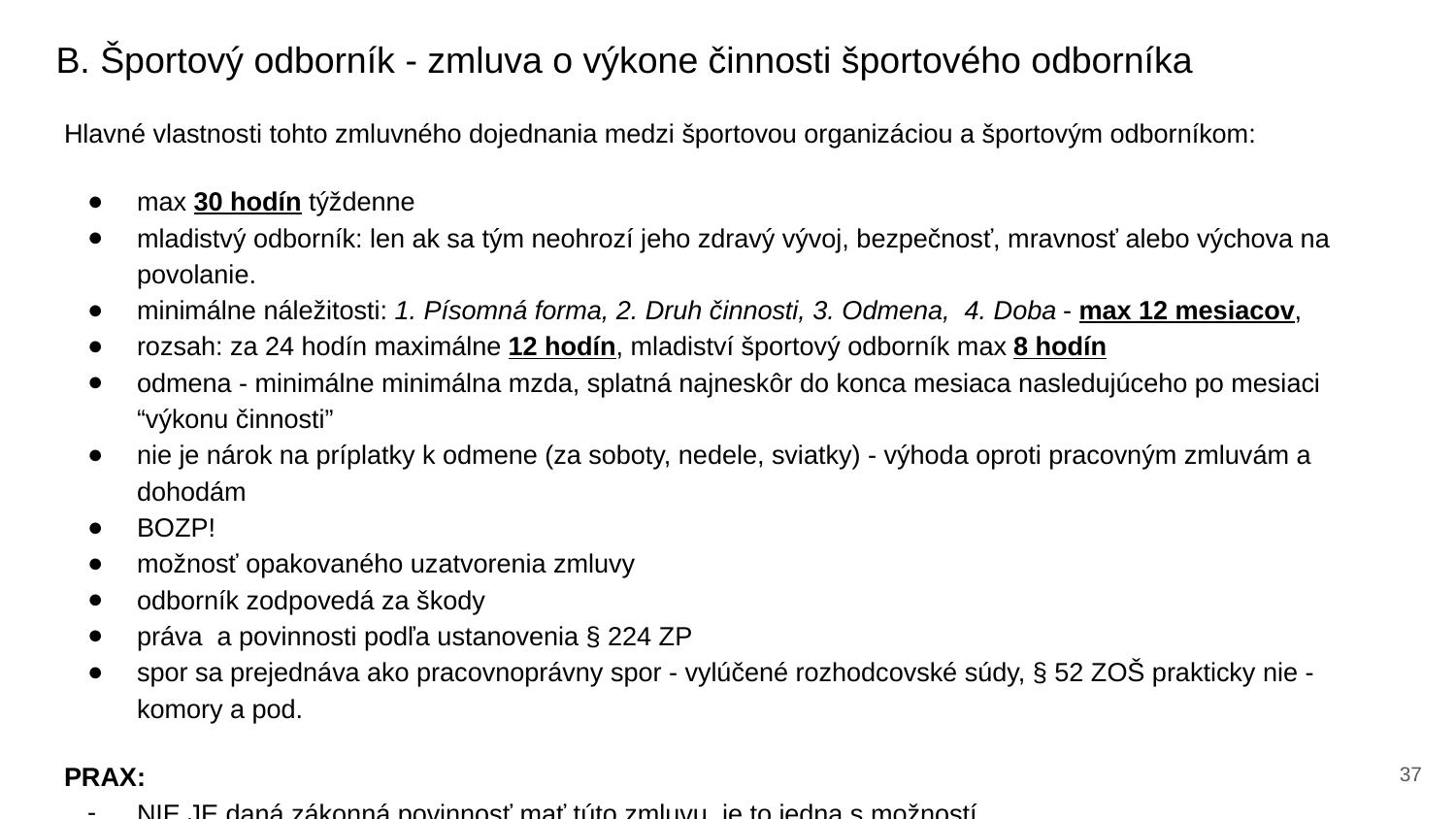

# B. Športový odborník - zmluva o výkone činnosti športového odborníka
Hlavné vlastnosti tohto zmluvného dojednania medzi športovou organizáciou a športovým odborníkom:
max 30 hodín týždenne
mladistvý odborník: len ak sa tým neohrozí jeho zdravý vývoj, bezpečnosť, mravnosť alebo výchova na povolanie.
minimálne náležitosti: 1. Písomná forma, 2. Druh činnosti, 3. Odmena,  4. Doba - max 12 mesiacov,
rozsah: za 24 hodín maximálne 12 hodín, mladiství športový odborník max 8 hodín
odmena - minimálne minimálna mzda, splatná najneskôr do konca mesiaca nasledujúceho po mesiaci “výkonu činnosti”
nie je nárok na príplatky k odmene (za soboty, nedele, sviatky) - výhoda oproti pracovným zmluvám a dohodám
BOZP!
možnosť opakovaného uzatvorenia zmluvy
odborník zodpovedá za škody
práva  a povinnosti podľa ustanovenia § 224 ZP
spor sa prejednáva ako pracovnoprávny spor - vylúčené rozhodcovské súdy, § 52 ZOŠ prakticky nie - komory a pod.
PRAX:
NIE JE daná zákonná povinnosť mať túto zmluvu, je to jedna s možností
neexistuje povinnosť fakturácie služieb a činnosti športového odborníka voči športovej organizácii
37